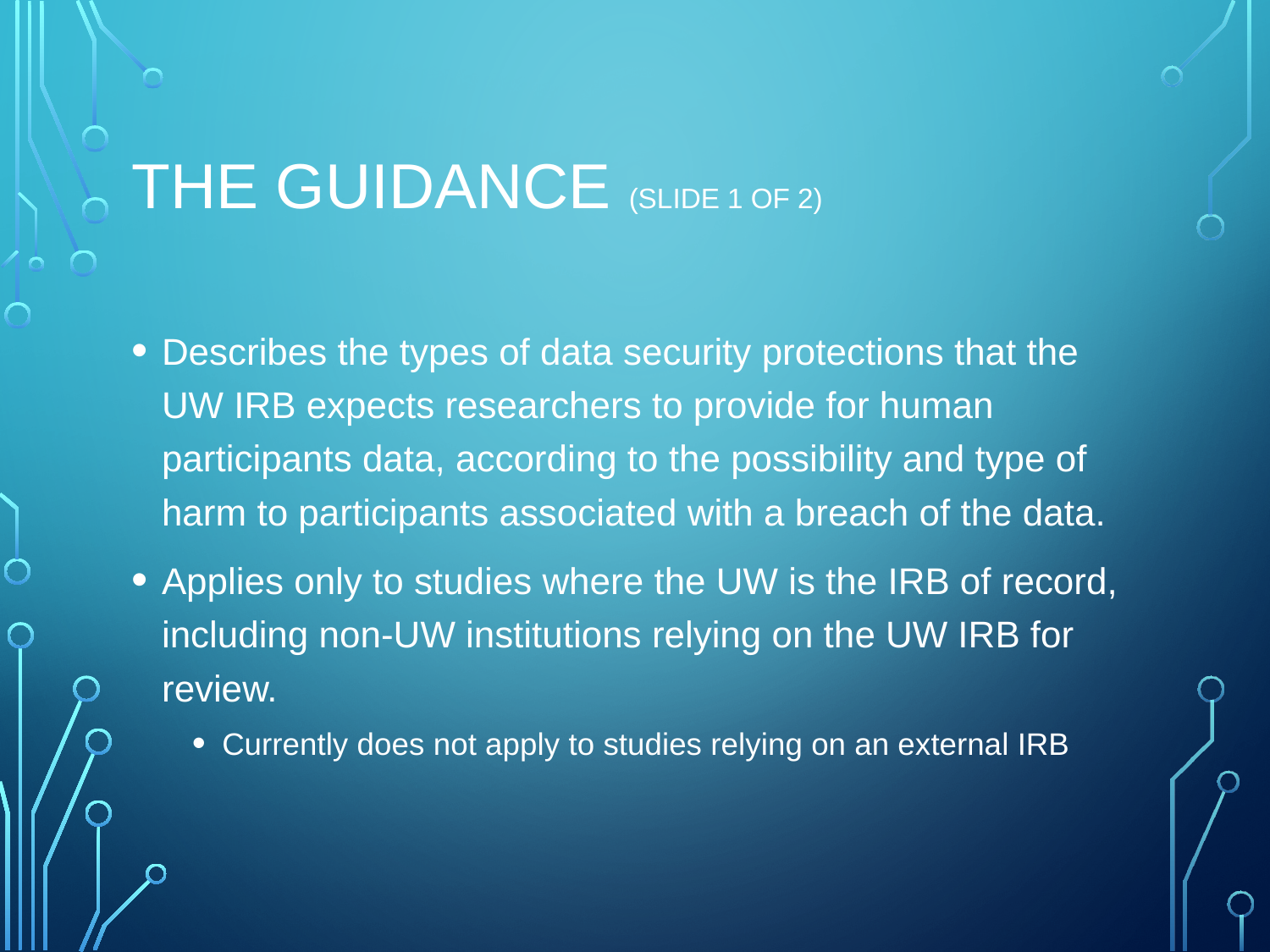

# THE GUIDANCE (SLIDE 1 OF 2)
Describes the types of data security protections that the UW IRB expects researchers to provide for human participants data, according to the possibility and type of harm to participants associated with a breach of the data.
Applies only to studies where the UW is the IRB of record, including non-UW institutions relying on the UW IRB for review.
Currently does not apply to studies relying on an external IRB